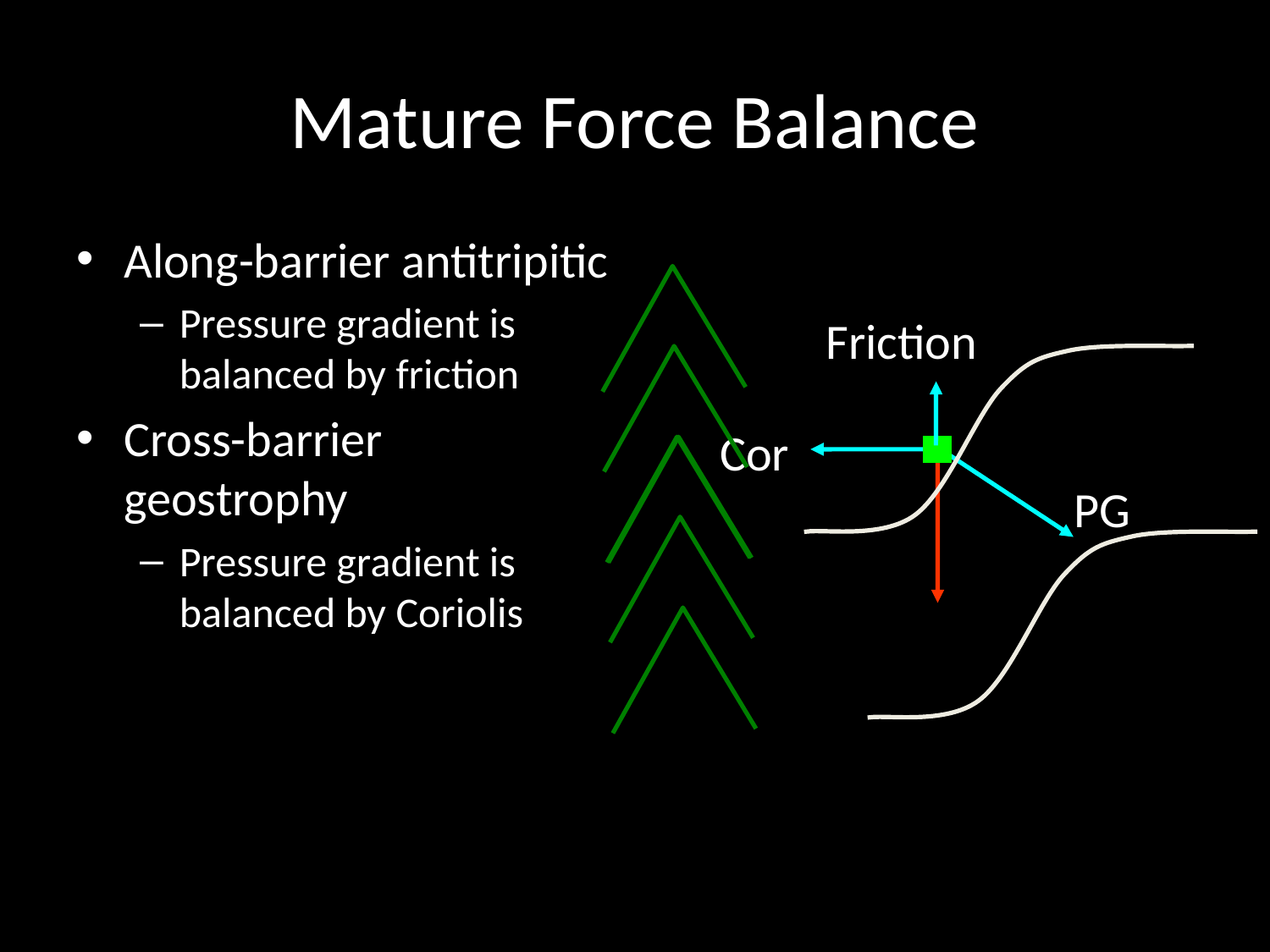

# Mature Force Balance
Along-barrier antitripitic
Pressure gradient is balanced by friction
Cross-barrier geostrophy
Pressure gradient is balanced by Coriolis

Friction

Cor

PG